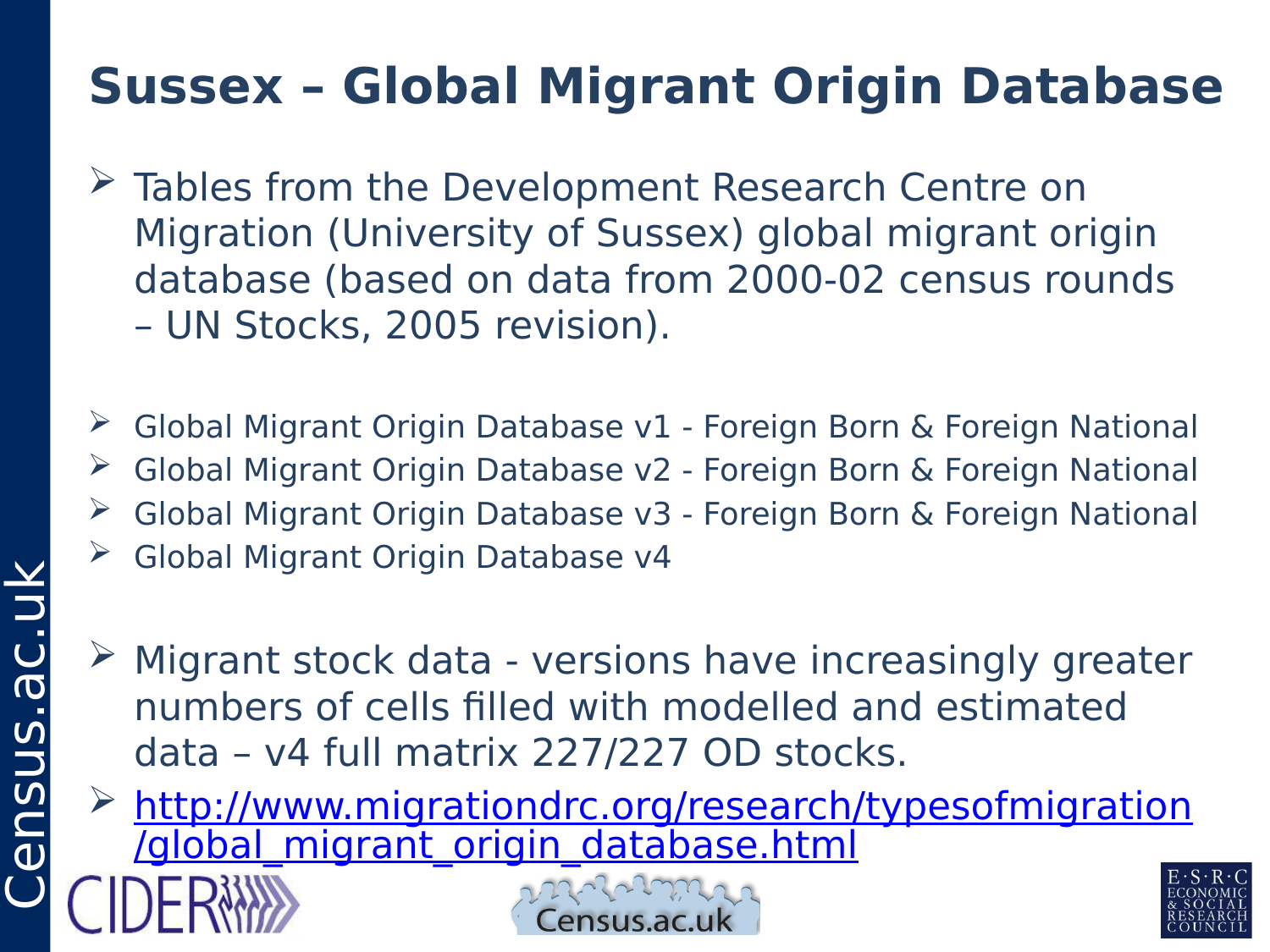

# Sussex – Global Migrant Origin Database
Tables from the Development Research Centre on Migration (University of Sussex) global migrant origin database (based on data from 2000-02 census rounds – UN Stocks, 2005 revision).

Global Migrant Origin Database v1 - Foreign Born & Foreign National
Global Migrant Origin Database v2 - Foreign Born & Foreign National
Global Migrant Origin Database v3 - Foreign Born & Foreign National
Global Migrant Origin Database v4

Migrant stock data - versions have increasingly greater numbers of cells filled with modelled and estimated data – v4 full matrix 227/227 OD stocks.
http://www.migrationdrc.org/research/typesofmigration/global_migrant_origin_database.html